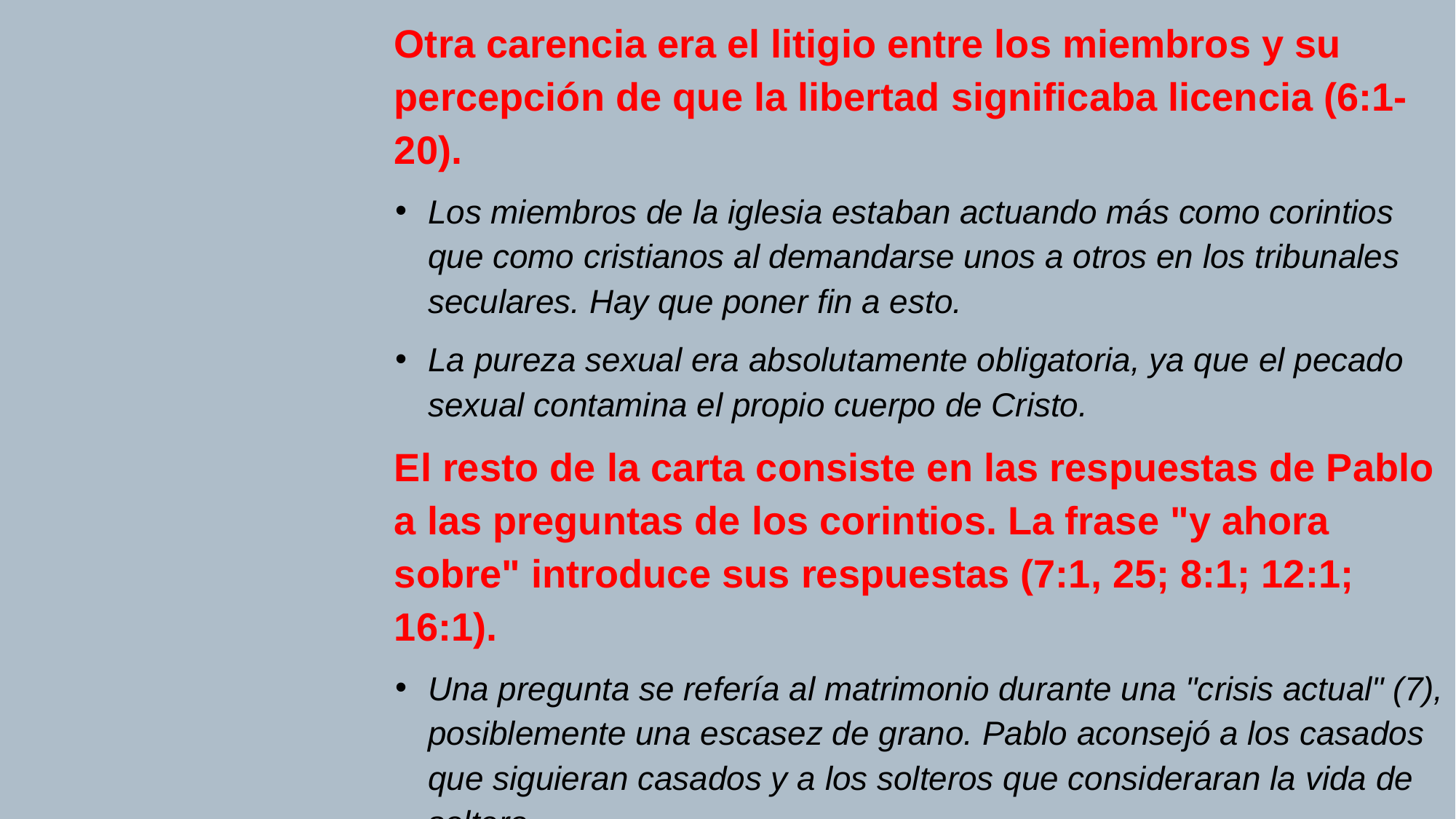

Otra carencia era el litigio entre los miembros y su percepción de que la libertad significaba licencia (6:1-20).
Los miembros de la iglesia estaban actuando más como corintios que como cristianos al demandarse unos a otros en los tribunales seculares. Hay que poner fin a esto.
La pureza sexual era absolutamente obligatoria, ya que el pecado sexual contamina el propio cuerpo de Cristo.
El resto de la carta consiste en las respuestas de Pablo a las preguntas de los corintios. La frase "y ahora sobre" introduce sus respuestas (7:1, 25; 8:1; 12:1; 16:1).
Una pregunta se refería al matrimonio durante una "crisis actual" (7), posiblemente una escasez de grano. Pablo aconsejó a los casados que siguieran casados y a los solteros que consideraran la vida de soltero.
Otra pregunta se refería a los alimentos dedicados a deidades paganas (8-10). Pablo instó a la vez a la libertad y a la sensibilidad de los cristianos.